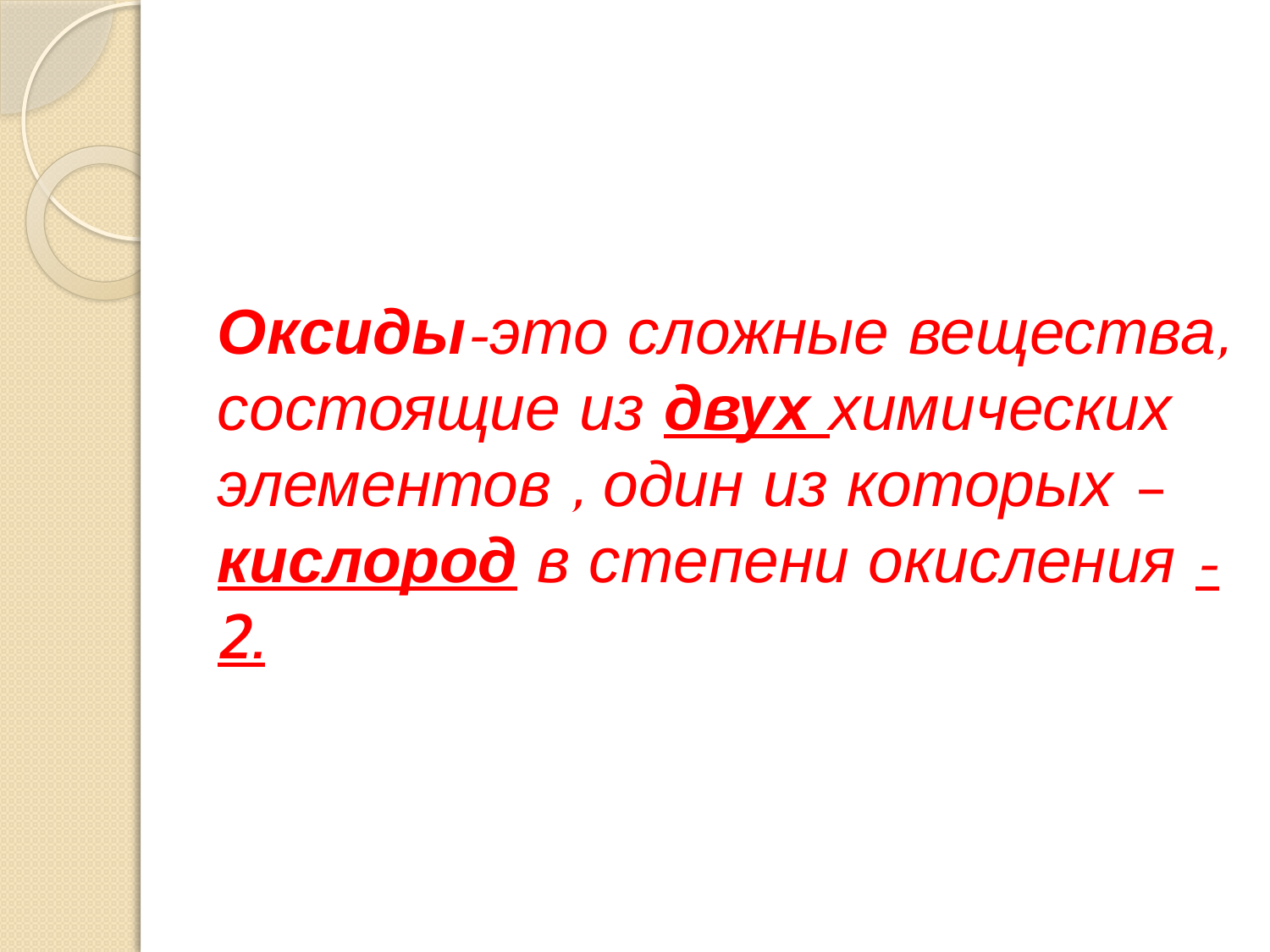

# Оксиды-это сложные вещества, состоящие из двух химических элементов , один из которых –кислород в степени окисления -2.